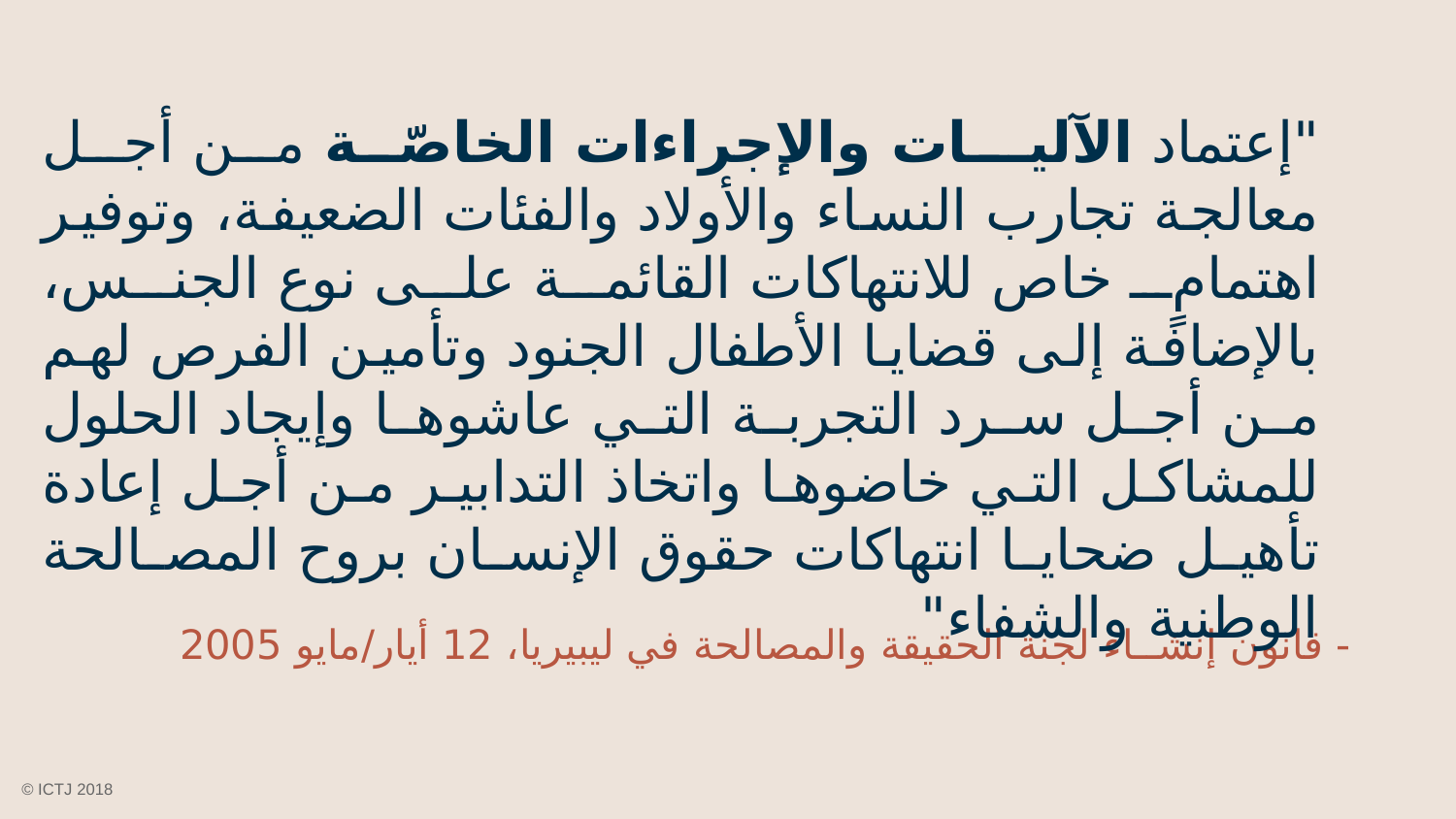

"إعتماد الآليـات والإجراءات الخاصّة من أجل معالجة تجارب النساء والأولاد والفئات الضعيفة، وتوفير اهتمامٍ خاص للانتهاكات القائمة على نوع الجنس، بالإضافة إلى قضايا الأطفال الجنود وتأمين الفرص لهم من أجل سرد التجربة التي عاشوها وإيجاد الحلول للمشاكل التي خاضوها واتخاذ التدابير من أجل إعادة تأهيل ضحايا انتهاكات حقوق الإنسان بروح المصالحة الوطنية والشفاء"
- قانون إنشــاء لجنة الحقيقة والمصالحة في ليبيريا، 12 أيار/مايو 2005
© ICTJ 2018